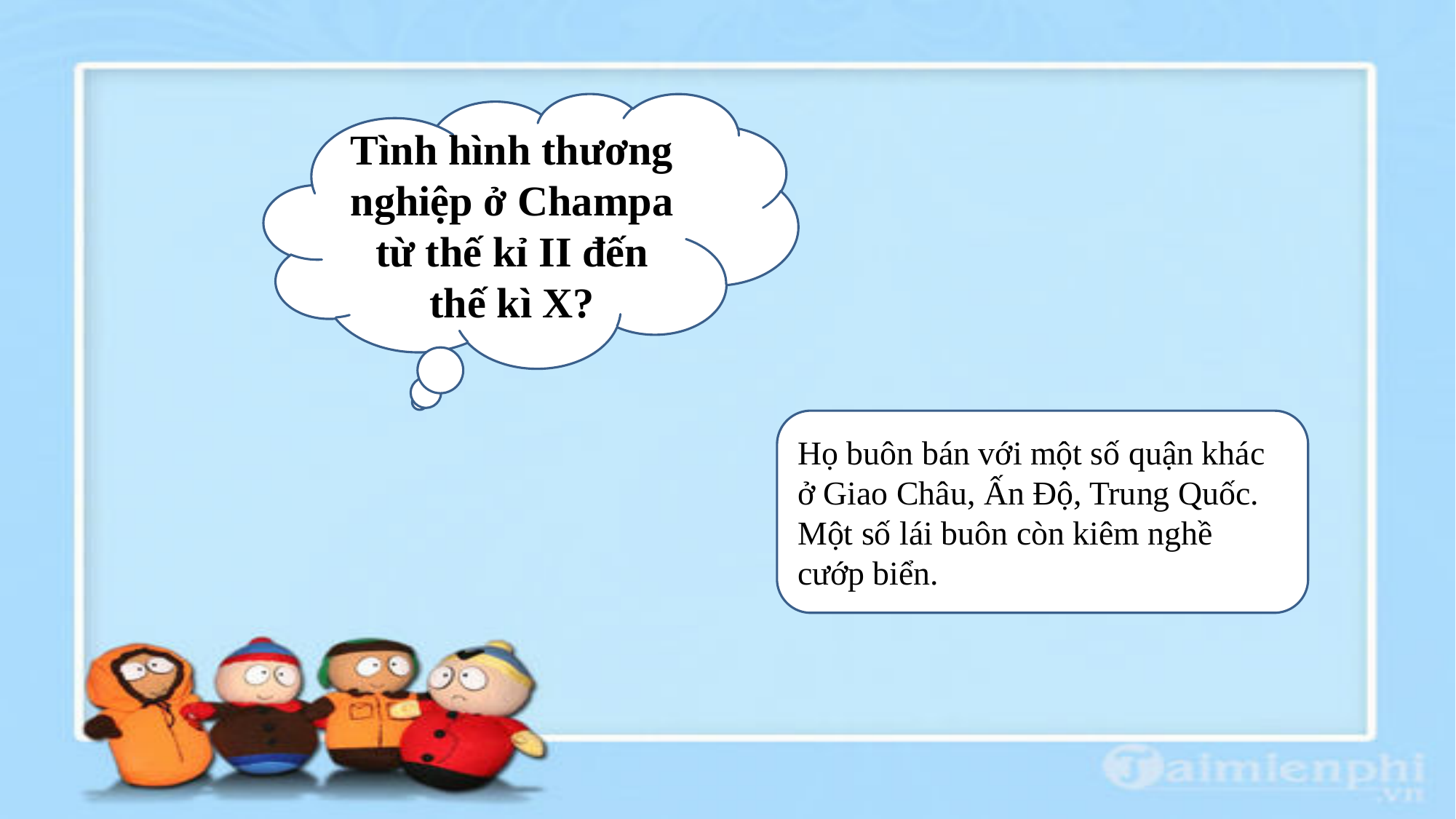

#
Tình hình thương nghiệp ở Champa từ thế kỉ II đến thế kì X?

Họ buôn bán với một số quận khác ở Giao Châu, Ấn Độ, Trung Quốc. Một số lái buôn còn kiêm nghề cướp biển.